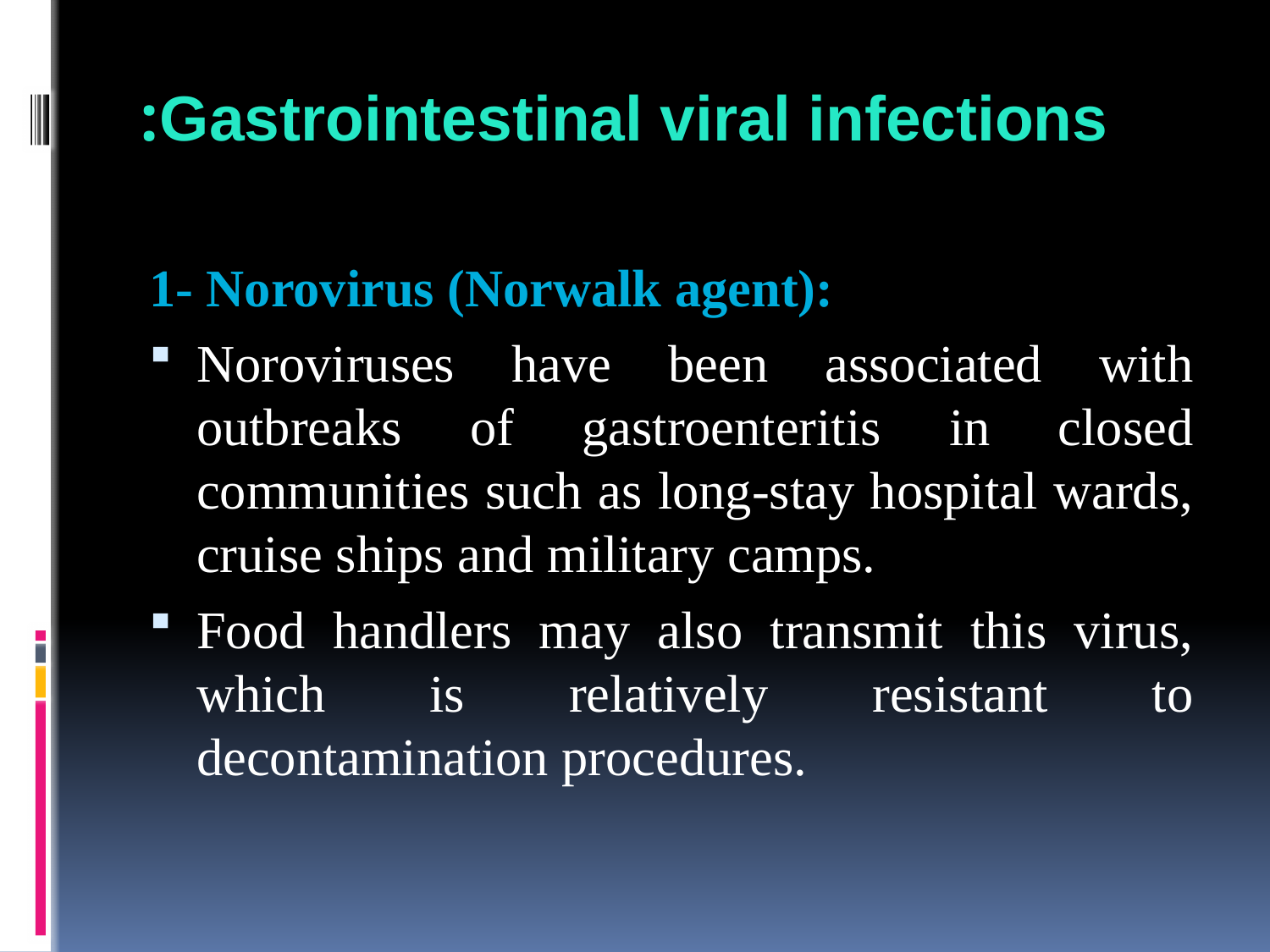

# Gastrointestinal viral infections:
1- Norovirus (Norwalk agent):
Noroviruses have been associated with outbreaks of gastroenteritis in closed communities such as long-stay hospital wards, cruise ships and military camps.
Food handlers may also transmit this virus, which is relatively resistant to decontamination procedures.